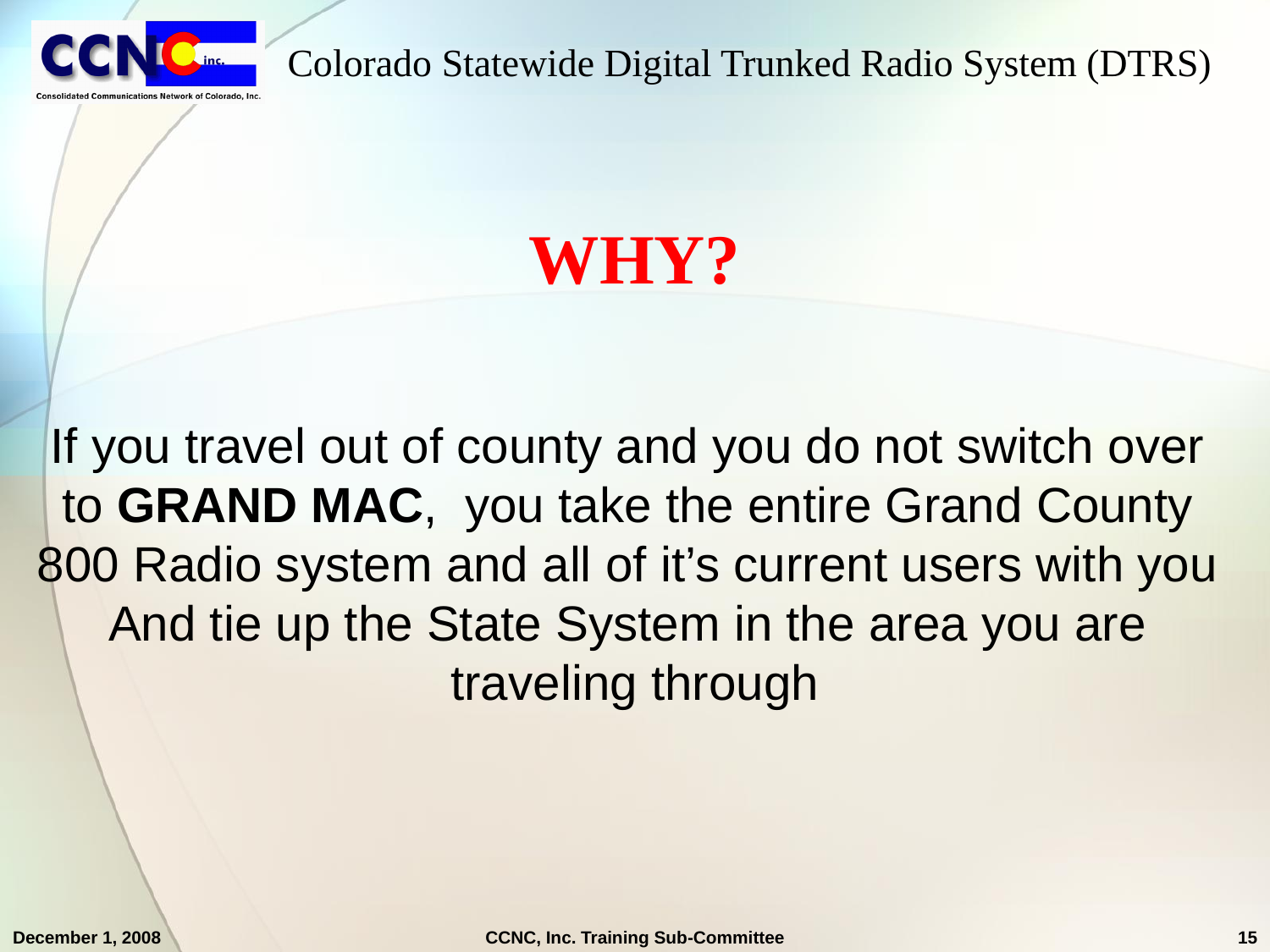

# WHY?
If you travel out of county and you do not switch over
to GRAND MAC,  you take the entire Grand County
800 Radio system and all of it’s current users with you
And tie up the State System in the area you are
traveling through
December 1, 2008
CCNC, Inc. Training Sub-Committee
15